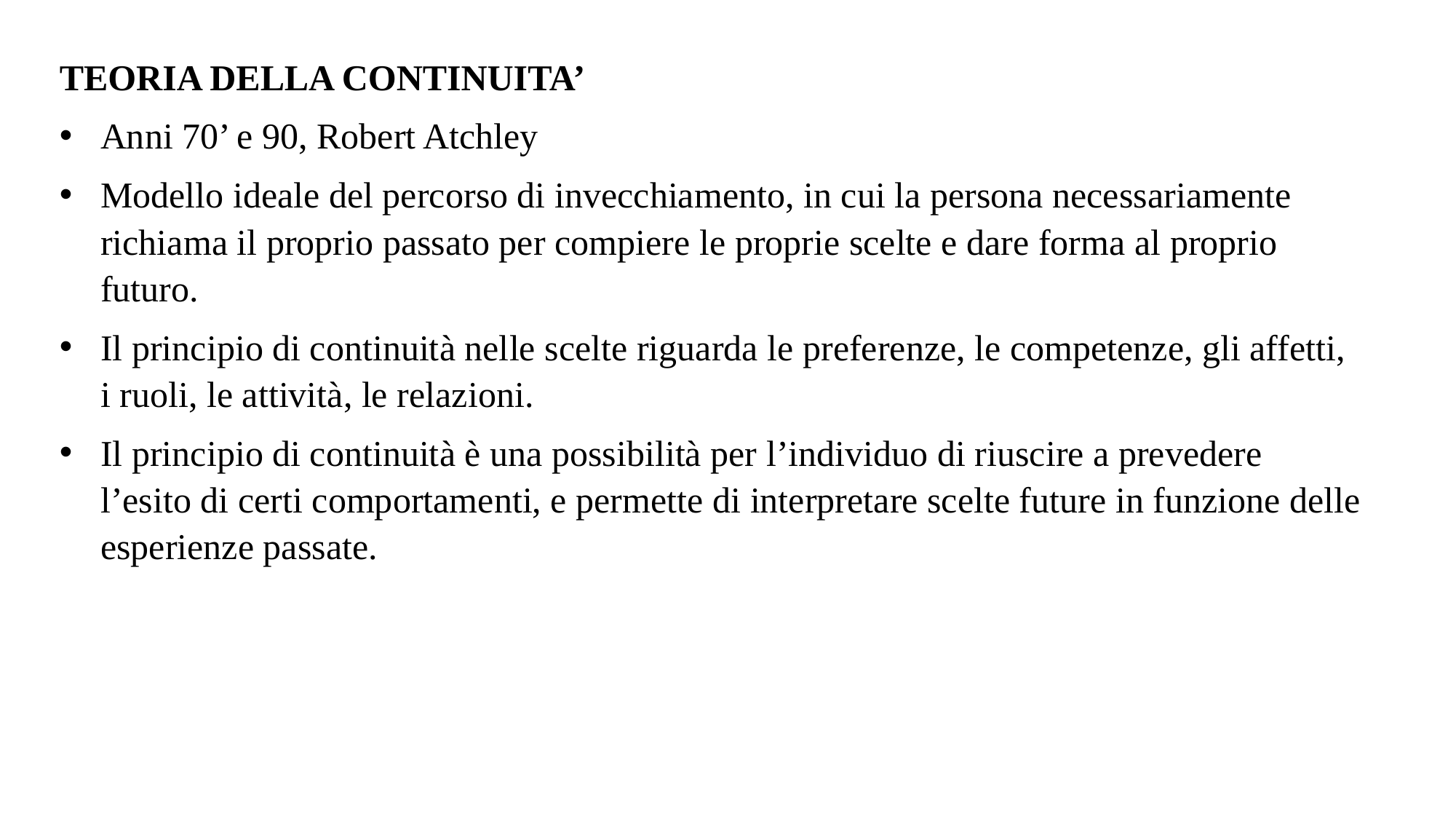

TEORIA DELLA CONTINUITA’
Anni 70’ e 90, Robert Atchley
Modello ideale del percorso di invecchiamento, in cui la persona necessariamente richiama il proprio passato per compiere le proprie scelte e dare forma al proprio futuro.
Il principio di continuità nelle scelte riguarda le preferenze, le competenze, gli affetti, i ruoli, le attività, le relazioni.
Il principio di continuità è una possibilità per l’individuo di riuscire a prevedere l’esito di certi comportamenti, e permette di interpretare scelte future in funzione delle esperienze passate.